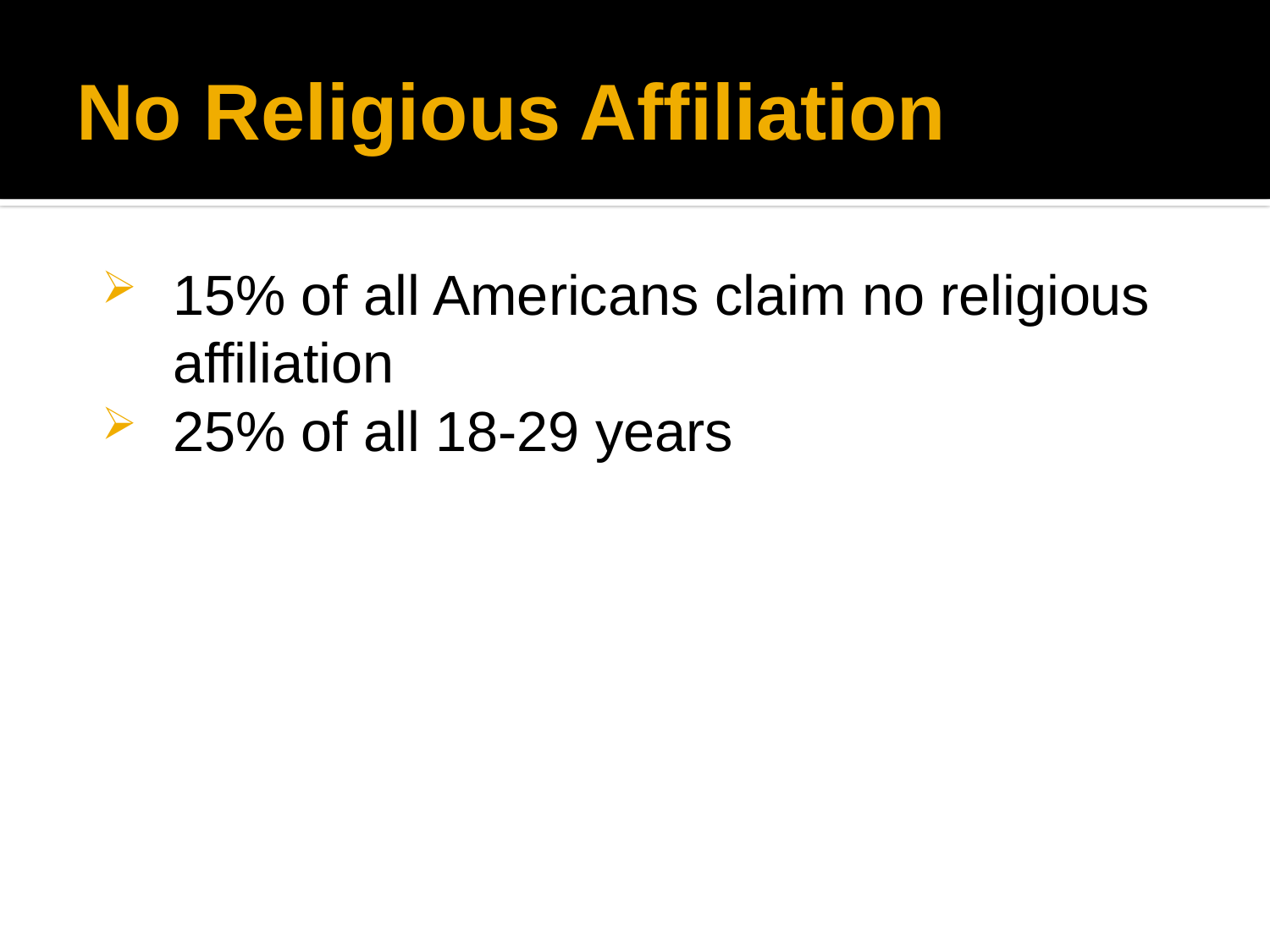

# No Religious Affiliation
15% of all Americans claim no religious affiliation
25% of all 18-29 years